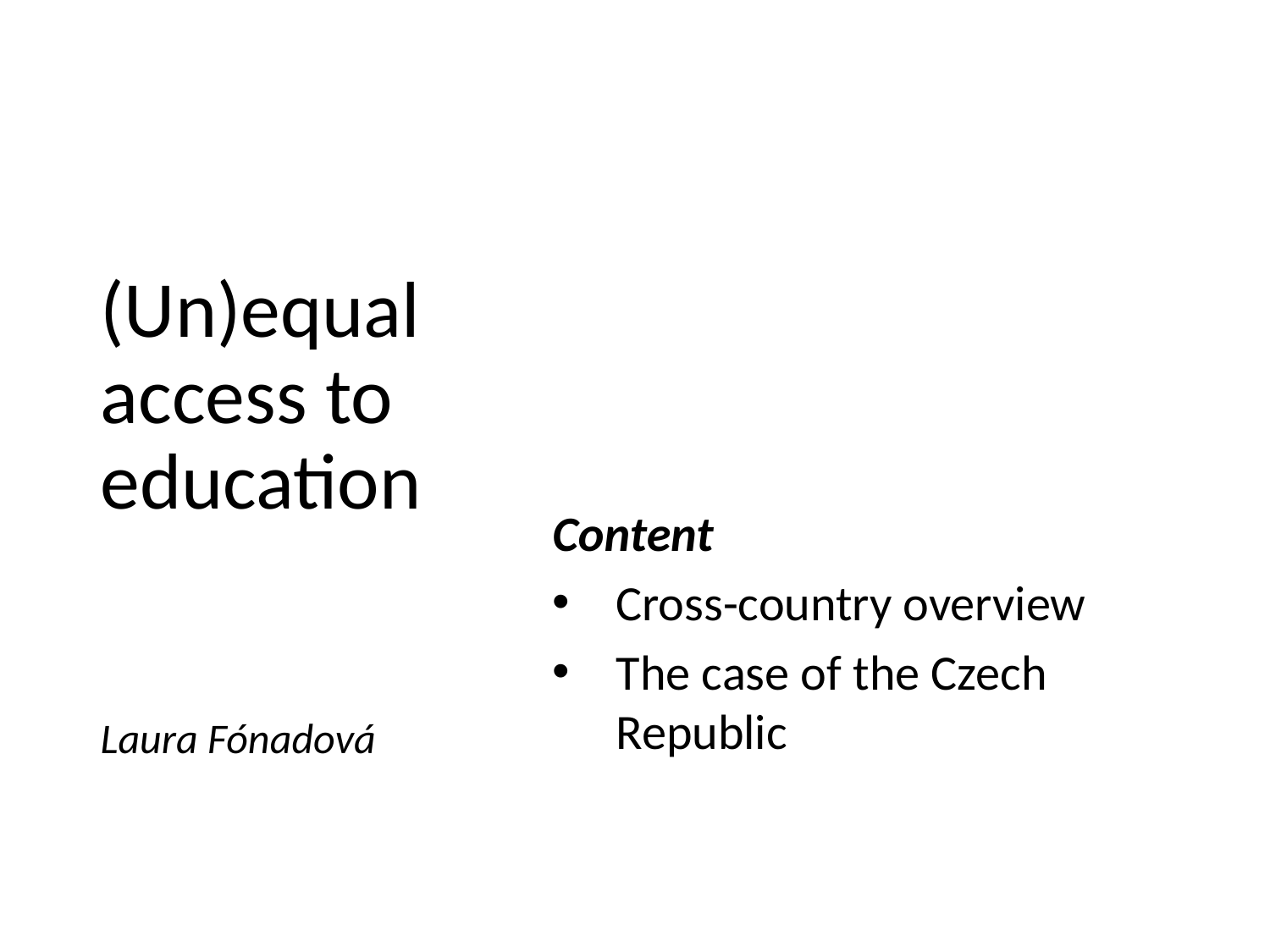

# (Un)equal access to education

Content
Cross-country overview
The case of the Czech Republic

Laura Fónadová